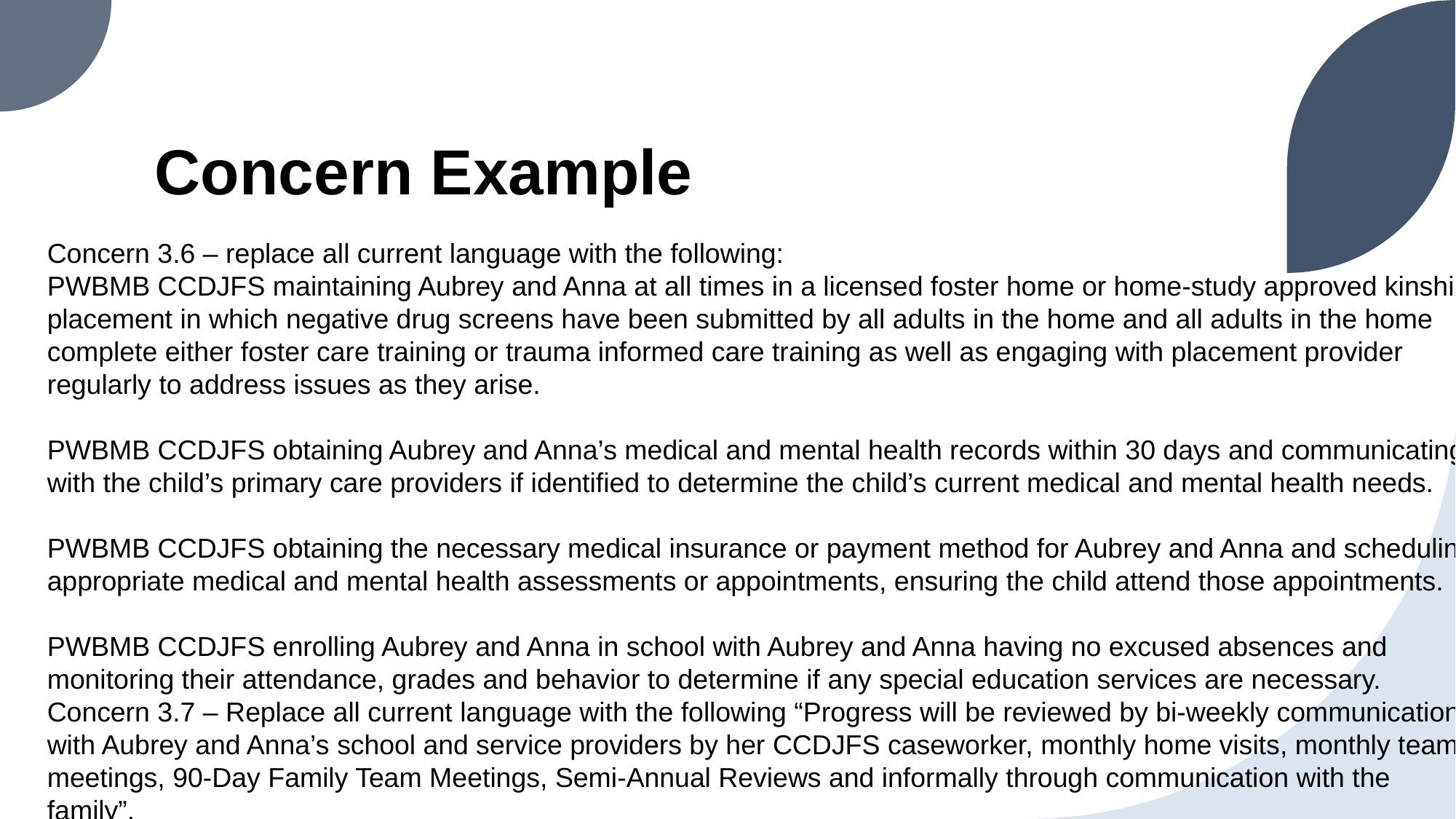

# Concern Example

Concern 3.6 – replace all current language with the following:
PWBMB CCDJFS maintaining Aubrey and Anna at all times in a licensed foster home or home-study approved kinship placement in which negative drug screens have been submitted by all adults in the home and all adults in the home complete either foster care training or trauma informed care training as well as engaging with placement provider regularly to address issues as they arise.

PWBMB CCDJFS obtaining Aubrey and Anna’s medical and mental health records within 30 days and communicating with the child’s primary care providers if identified to determine the child’s current medical and mental health needs.

PWBMB CCDJFS obtaining the necessary medical insurance or payment method for Aubrey and Anna and scheduling appropriate medical and mental health assessments or appointments, ensuring the child attend those appointments.

PWBMB CCDJFS enrolling Aubrey and Anna in school with Aubrey and Anna having no excused absences and monitoring their attendance, grades and behavior to determine if any special education services are necessary.
Concern 3.7 – Replace all current language with the following “Progress will be reviewed by bi-weekly communication with Aubrey and Anna’s school and service providers by her CCDJFS caseworker, monthly home visits, monthly team meetings, 90-Day Family Team Meetings, Semi-Annual Reviews and informally through communication with the family”.